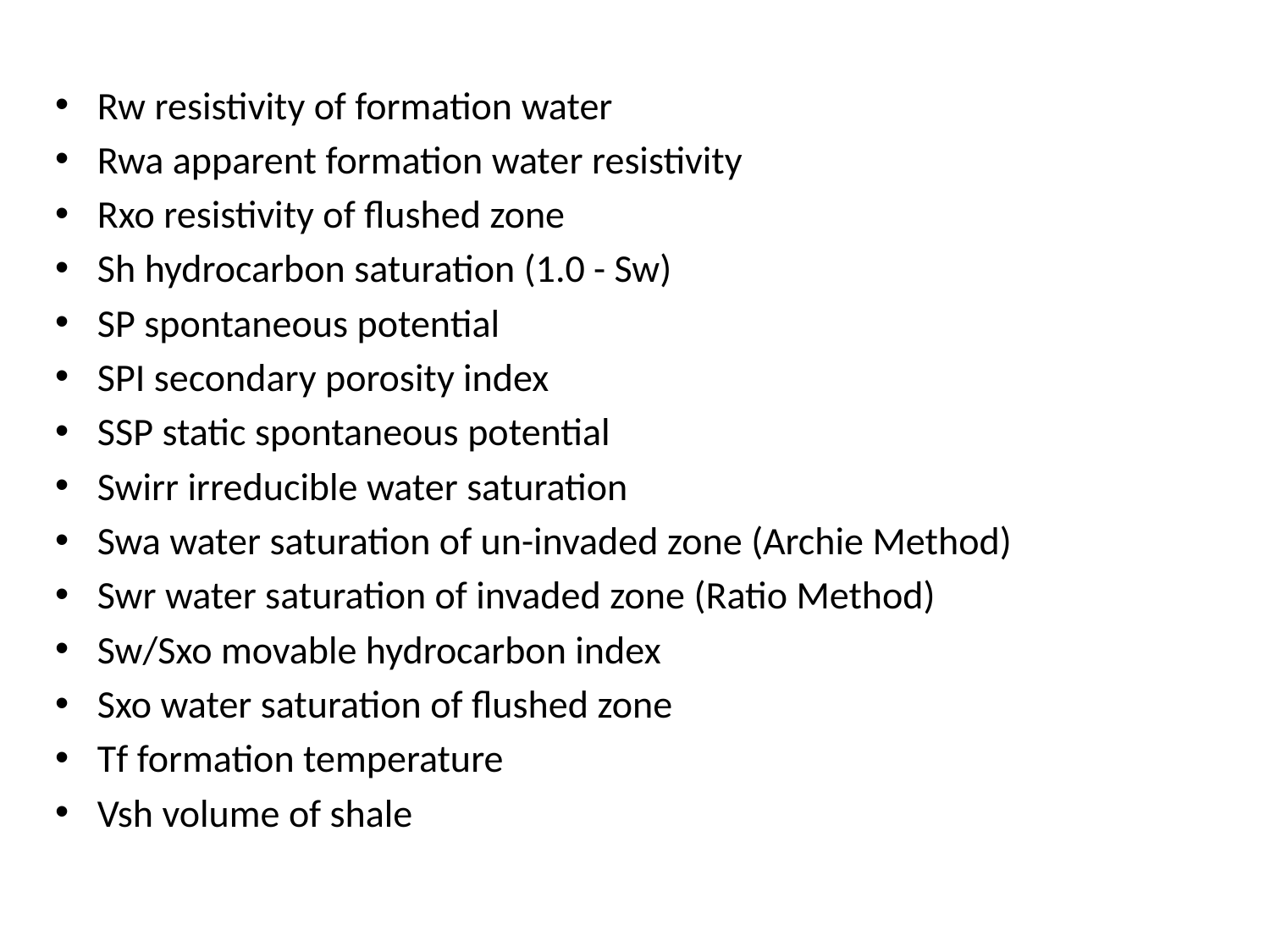

Rw resistivity of formation water
Rwa apparent formation water resistivity
Rxo resistivity of flushed zone
Sh hydrocarbon saturation (1.0 - Sw)
SP spontaneous potential
SPI secondary porosity index
SSP static spontaneous potential
Swirr irreducible water saturation
Swa water saturation of un-invaded zone (Archie Method)
Swr water saturation of invaded zone (Ratio Method)
Sw/Sxo movable hydrocarbon index
Sxo water saturation of flushed zone
Tf formation temperature
Vsh volume of shale